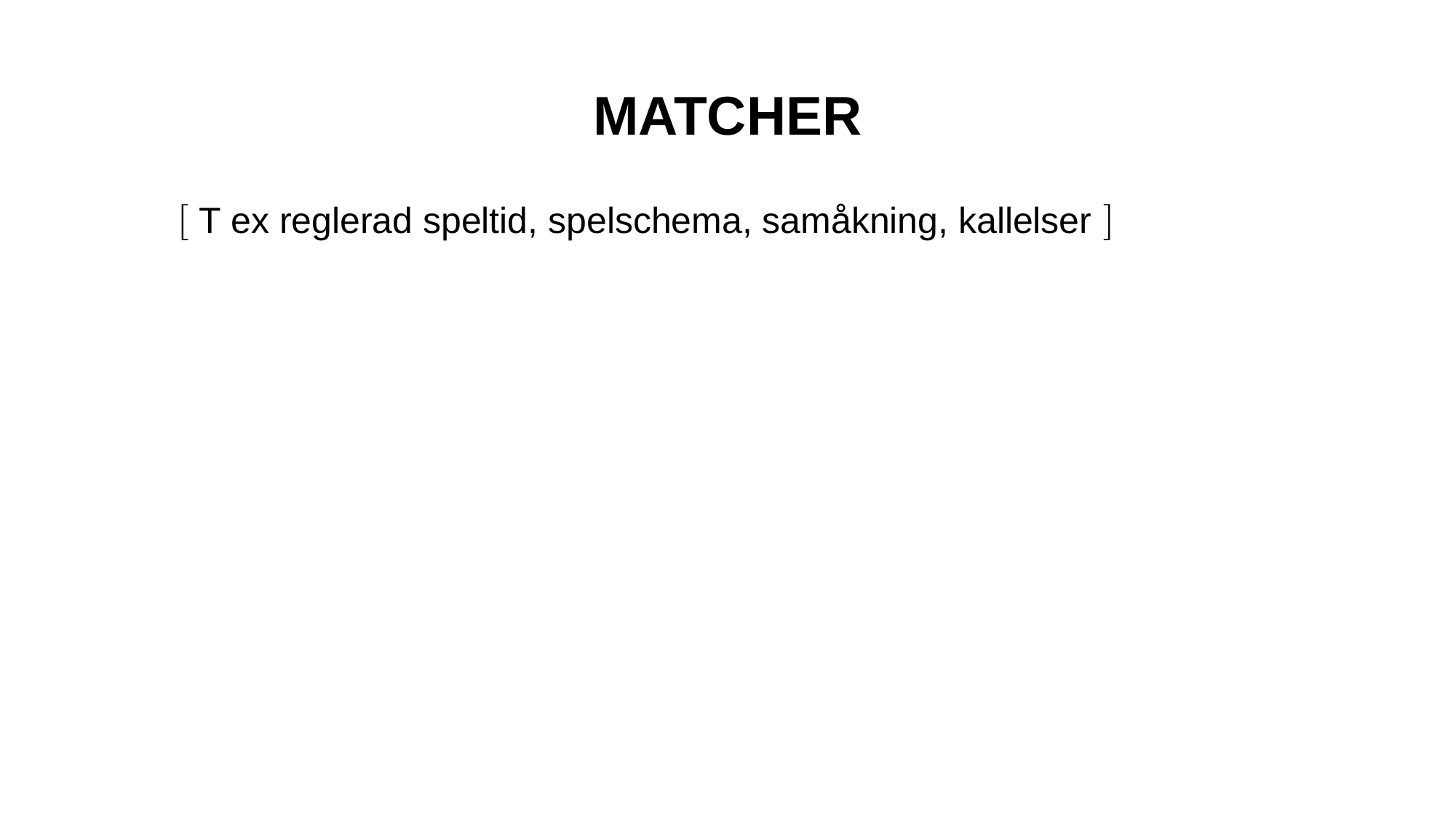

MATCHER

[ T ex reglerad speltid, spelschema, samåkning, kallelser ]